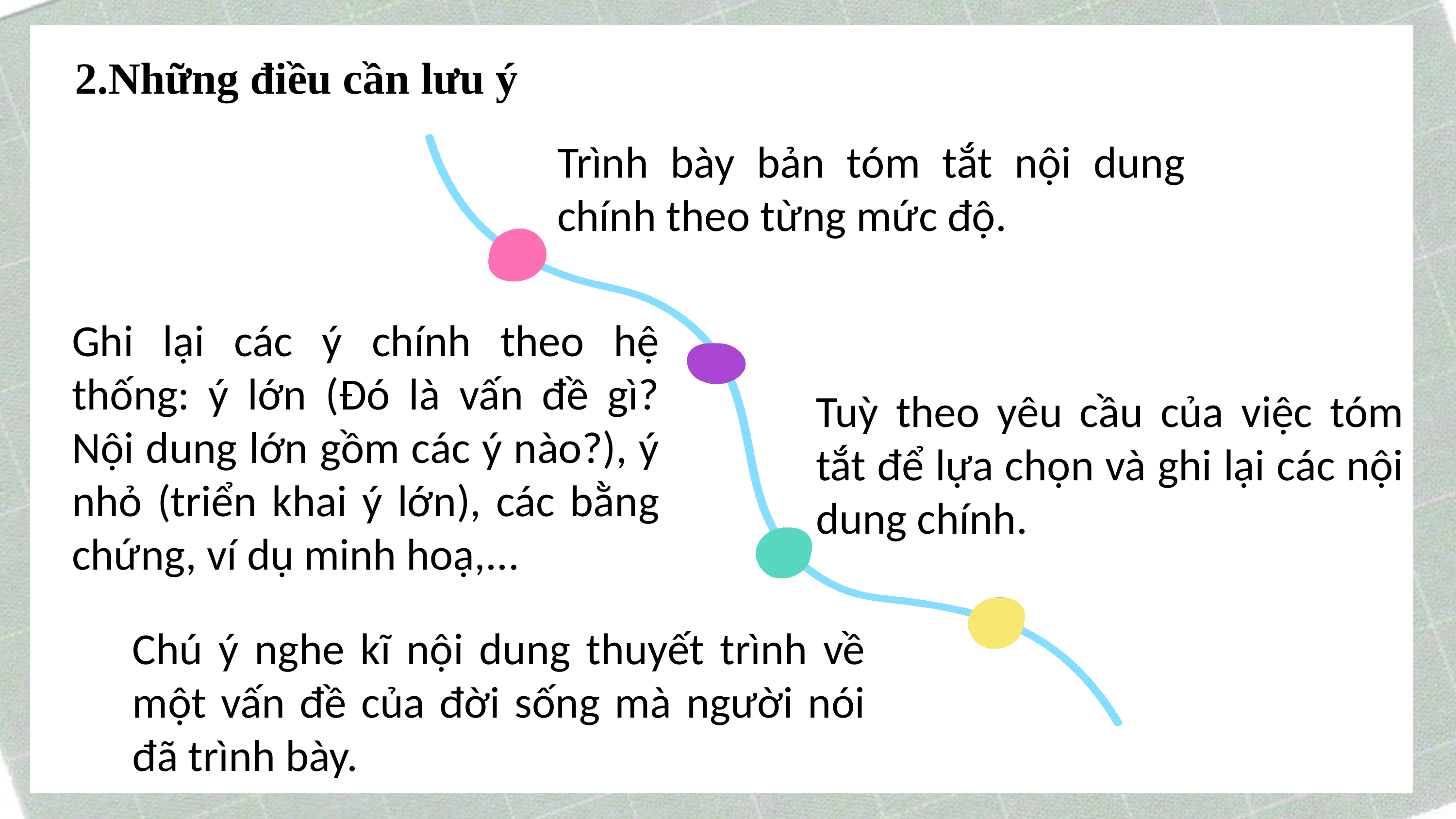

2.Những điều cần lưu ý
Trình bày bản tóm tắt nội dung chính theo từng mức độ.

Ghi lại các ý chính theo hệ thống: ý lớn (Đó là vấn đề gì? Nội dung lớn gồm các ý nào?), ý nhỏ (triển khai ý lớn), các bằng chứng, ví dụ minh hoạ,...
Tuỳ theo yêu cầu của việc tóm tắt để lựa chọn và ghi lại các nội dung chính.
Chú ý nghe kĩ nội dung thuyết trình về một vấn đề của đời sống mà người nói đã trình bày.